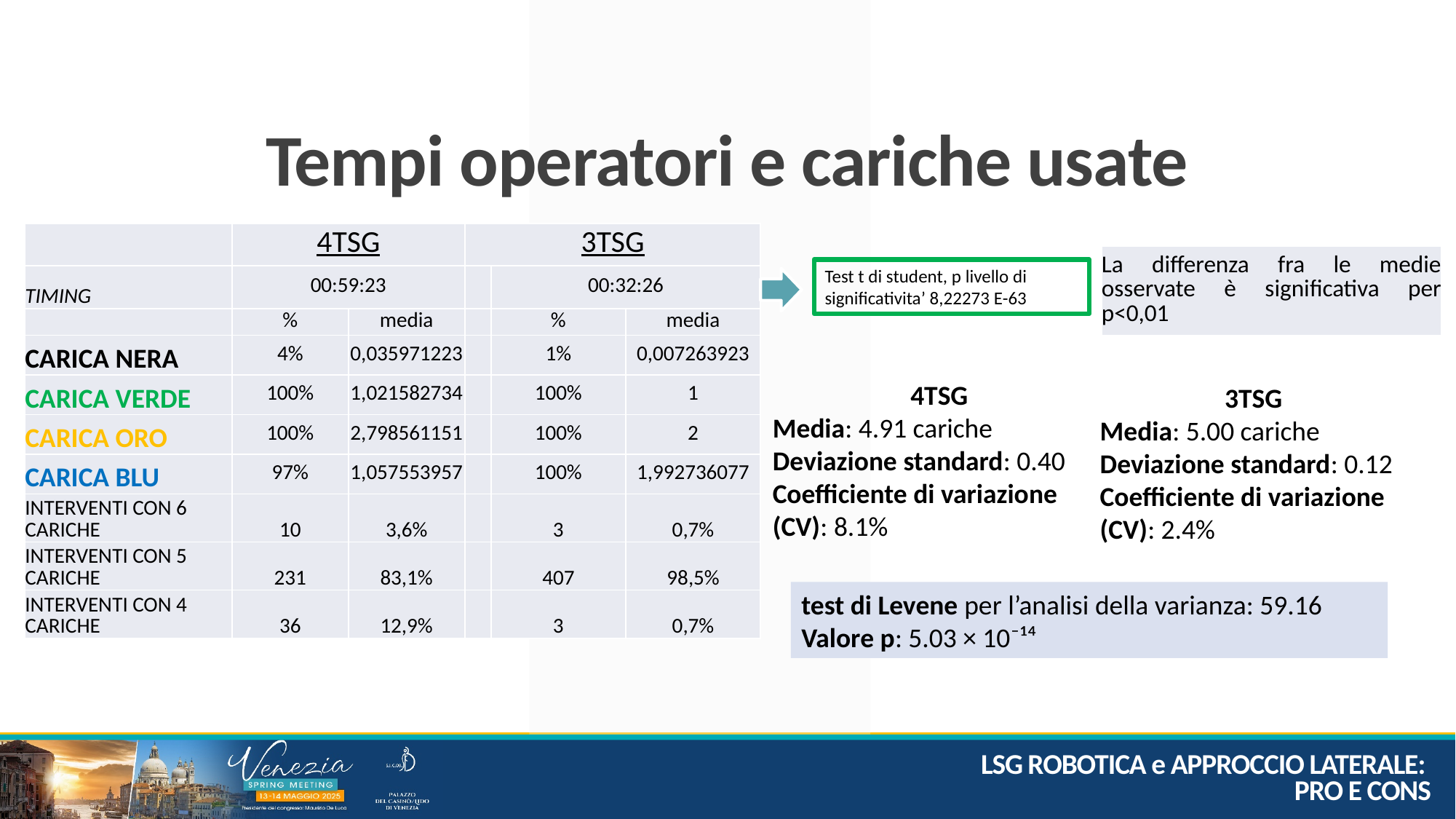

Tempi operatori e cariche usate
|  | 4TSG |  | 3TSG |  |  |
| --- | --- | --- | --- | --- | --- |
| TIMING | 00:59:23 |  |  | 00:32:26 |  |
|  | % | media |  | % | media |
| CARICA NERA | 4% | 0,035971223 |  | 1% | 0,007263923 |
| CARICA VERDE | 100% | 1,021582734 |  | 100% | 1 |
| CARICA ORO | 100% | 2,798561151 |  | 100% | 2 |
| CARICA BLU | 97% | 1,057553957 |  | 100% | 1,992736077 |
| INTERVENTI CON 6 CARICHE | 10 | 3,6% |  | 3 | 0,7% |
| INTERVENTI CON 5 CARICHE | 231 | 83,1% |  | 407 | 98,5% |
| INTERVENTI CON 4 CARICHE | 36 | 12,9% |  | 3 | 0,7% |
| La differenza fra le medie osservate è significativa per p<0,01 |
| --- |
Test t di student, p livello di significativita’ 8,22273 E-63

4TSG
Media: 4.91 cariche
Deviazione standard: 0.40
Coefficiente di variazione (CV): 8.1%
3TSG
Media: 5.00 cariche
Deviazione standard: 0.12
Coefficiente di variazione (CV): 2.4%
test di Levene per l’analisi della varianza: 59.16
Valore p: 5.03 × 10⁻¹⁴
LSG ROBOTICA e APPROCCIO LATERALE:
PRO E CONS